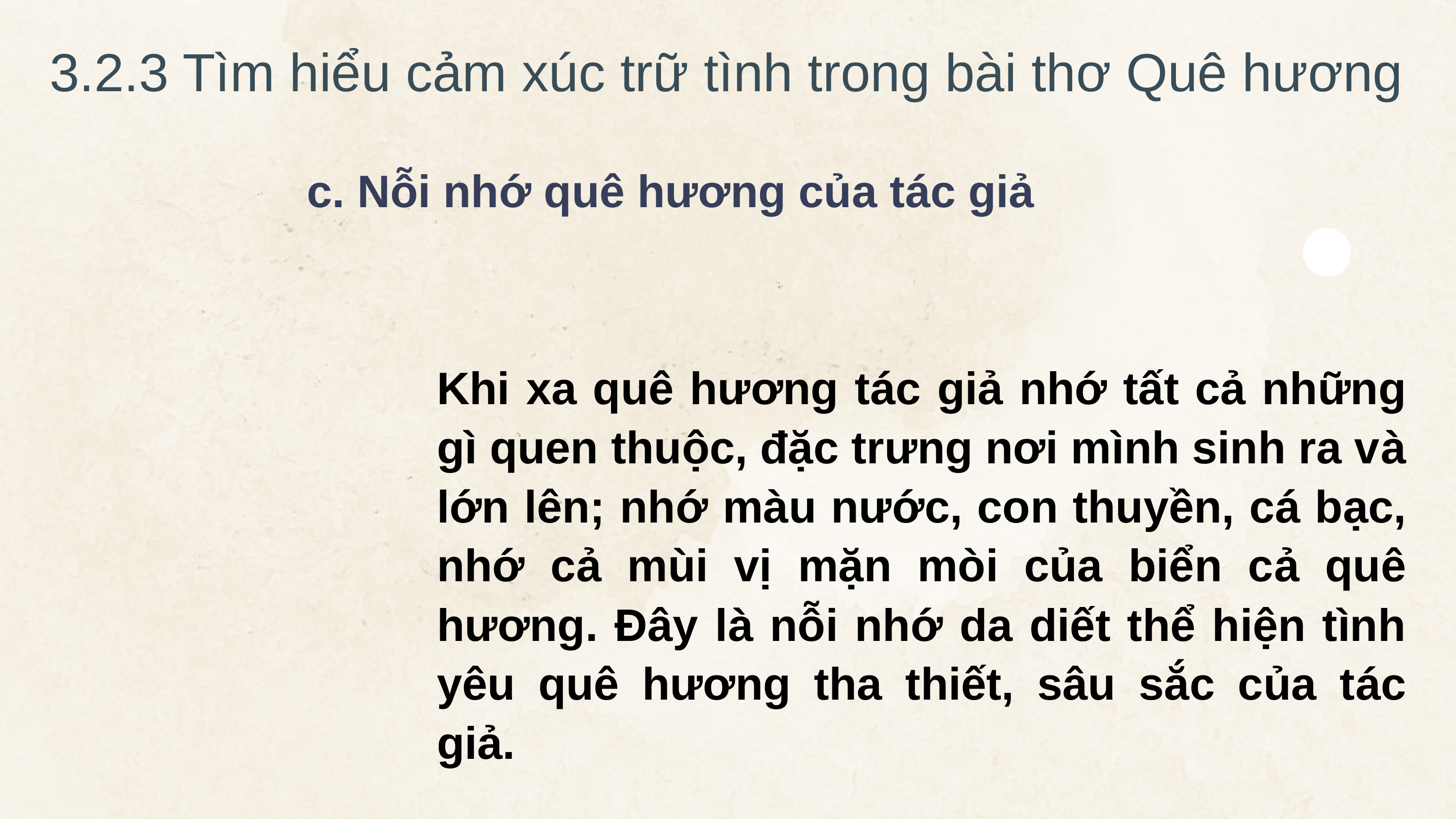

3.2.3 Tìm hiểu cảm xúc trữ tình trong bài thơ Quê hương
c. Nỗi nhớ quê hương của tác giả

Khi xa quê hương tác giả nhớ tất cả những gì quen thuộc, đặc trưng nơi mình sinh ra và lớn lên; nhớ màu nước, con thuyền, cá bạc, nhớ cả mùi vị mặn mòi của biển cả quê hương. Đây là nỗi nhớ da diết thể hiện tình yêu quê hương tha thiết, sâu sắc của tác giả.